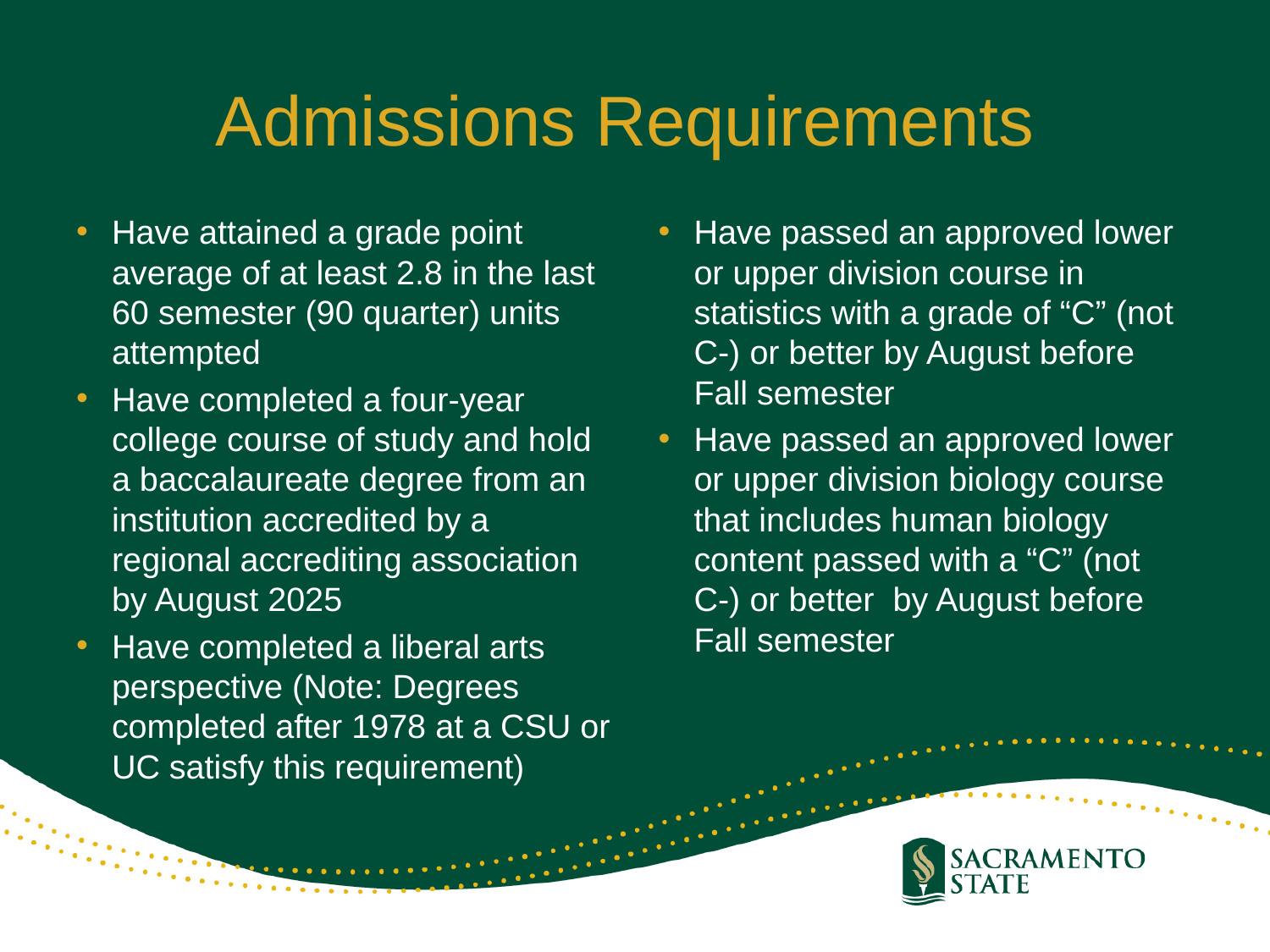

# Admissions Requirements
Have attained a grade point average of at least 2.8 in the last 60 semester (90 quarter) units attempted
Have completed a four-year college course of study and hold a baccalaureate degree from an institution accredited by a regional accrediting association by August 2025
Have completed a liberal arts perspective (Note: Degrees completed after 1978 at a CSU or UC satisfy this requirement)

Have passed an approved lower or upper division course in statistics with a grade of “C” (not C-) or better by August before Fall semester
Have passed an approved lower or upper division biology course that includes human biology content passed with a “C” (not C-) or better  by August before Fall semester